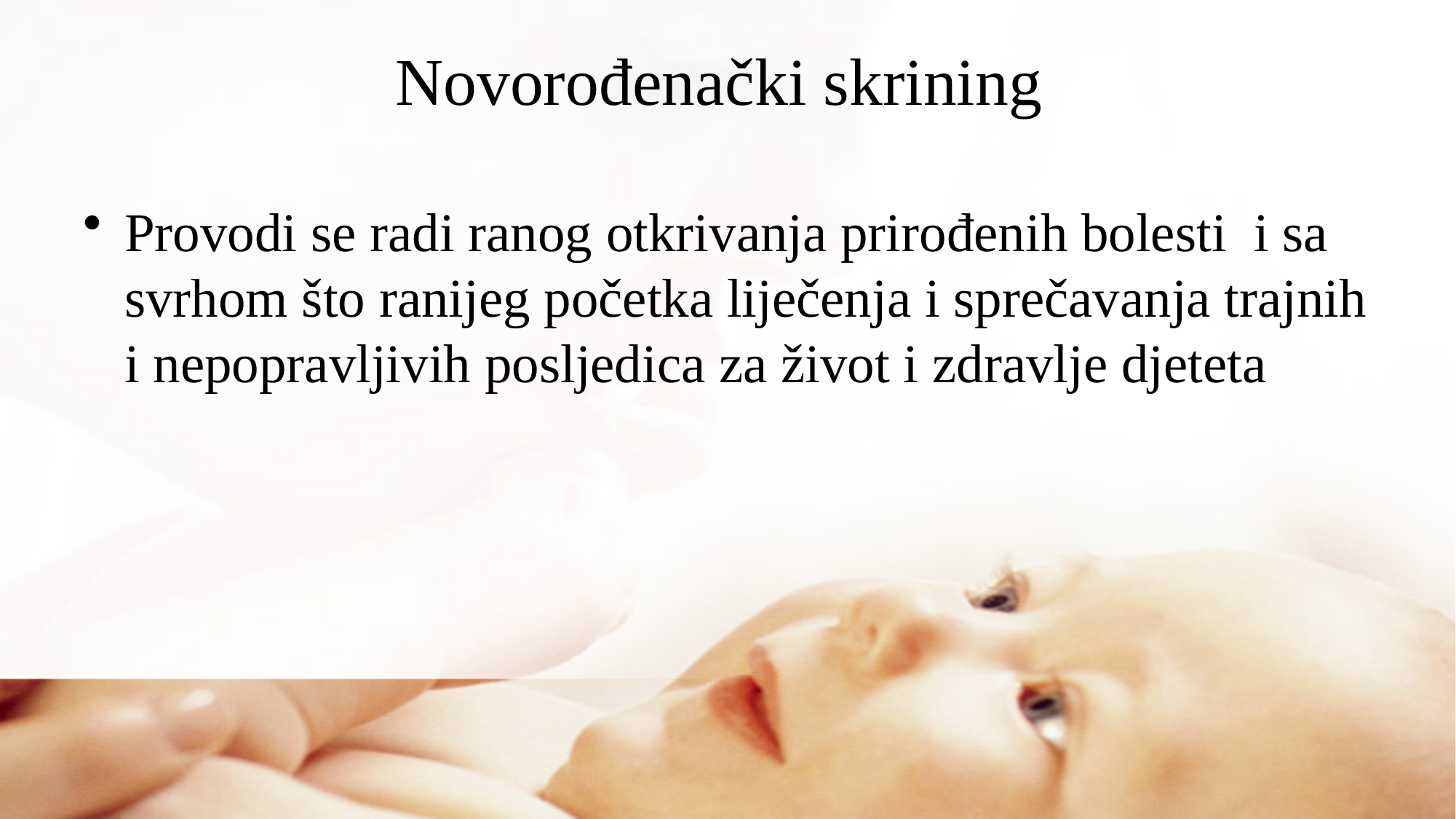

# Novorođenački skrining
Provodi se radi ranog otkrivanja prirođenih bolesti  i sa svrhom što ranijeg početka liječenja i sprečavanja trajnih i nepopravljivih posljedica za život i zdravlje djeteta